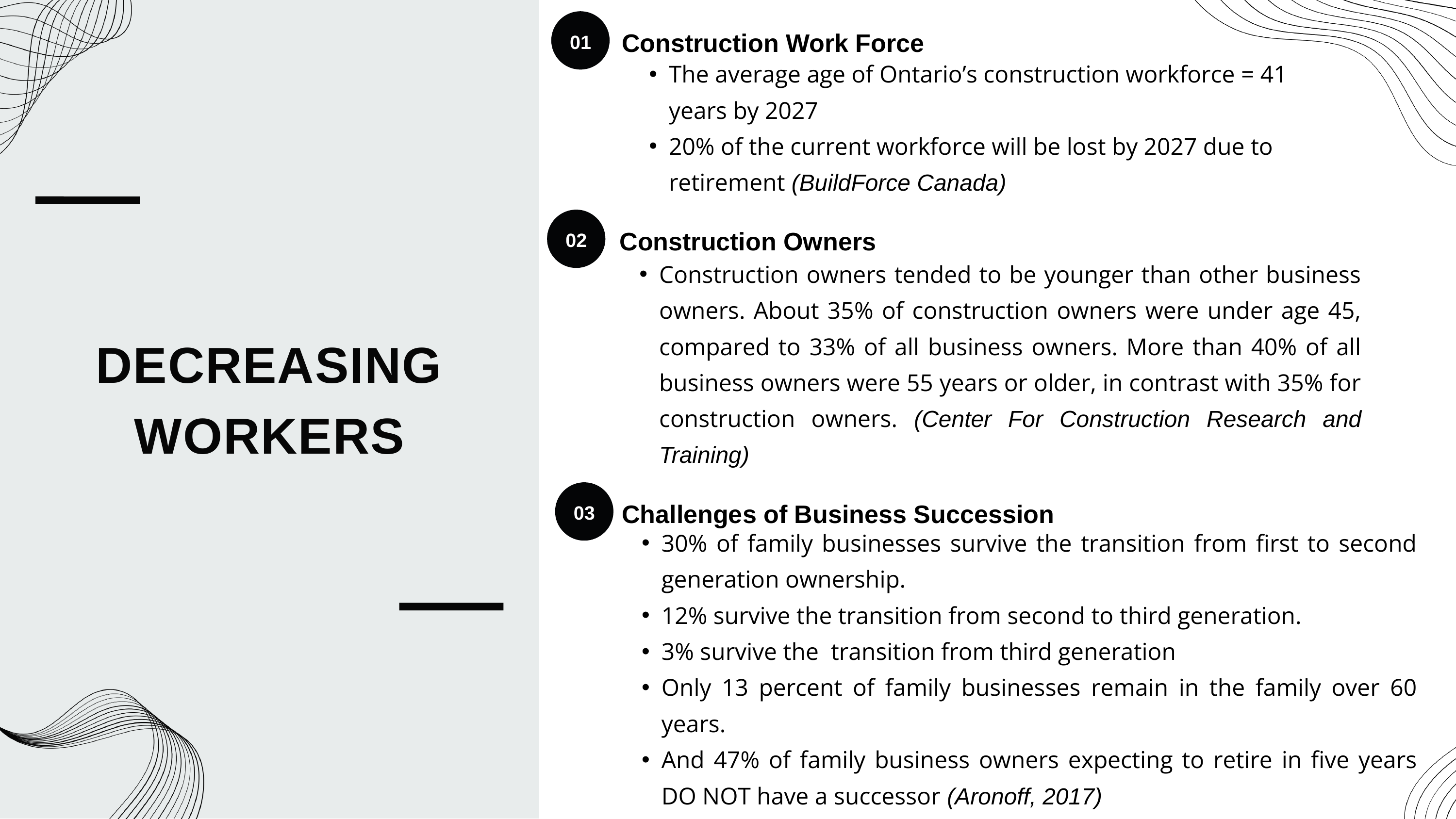

01
Construction Work Force
The average age of Ontario’s construction workforce = 41 years by 2027
20% of the current workforce will be lost by 2027 due to retirement (BuildForce Canada)

02
Construction Owners
Construction owners tended to be younger than other business owners. About 35% of construction owners were under age 45, compared to 33% of all business owners. More than 40% of all business owners were 55 years or older, in contrast with 35% for construction owners. (Center For Construction Research and Training)
DECREASING WORKERS

03
Challenges of Business Succession
30% of family businesses survive the transition from first to second generation ownership.
12% survive the transition from second to third generation.
3% survive the  transition from third generation
Only 13 percent of family businesses remain in the family over 60 years.
And 47% of family business owners expecting to retire in five years DO NOT have a successor (Aronoff, 2017)